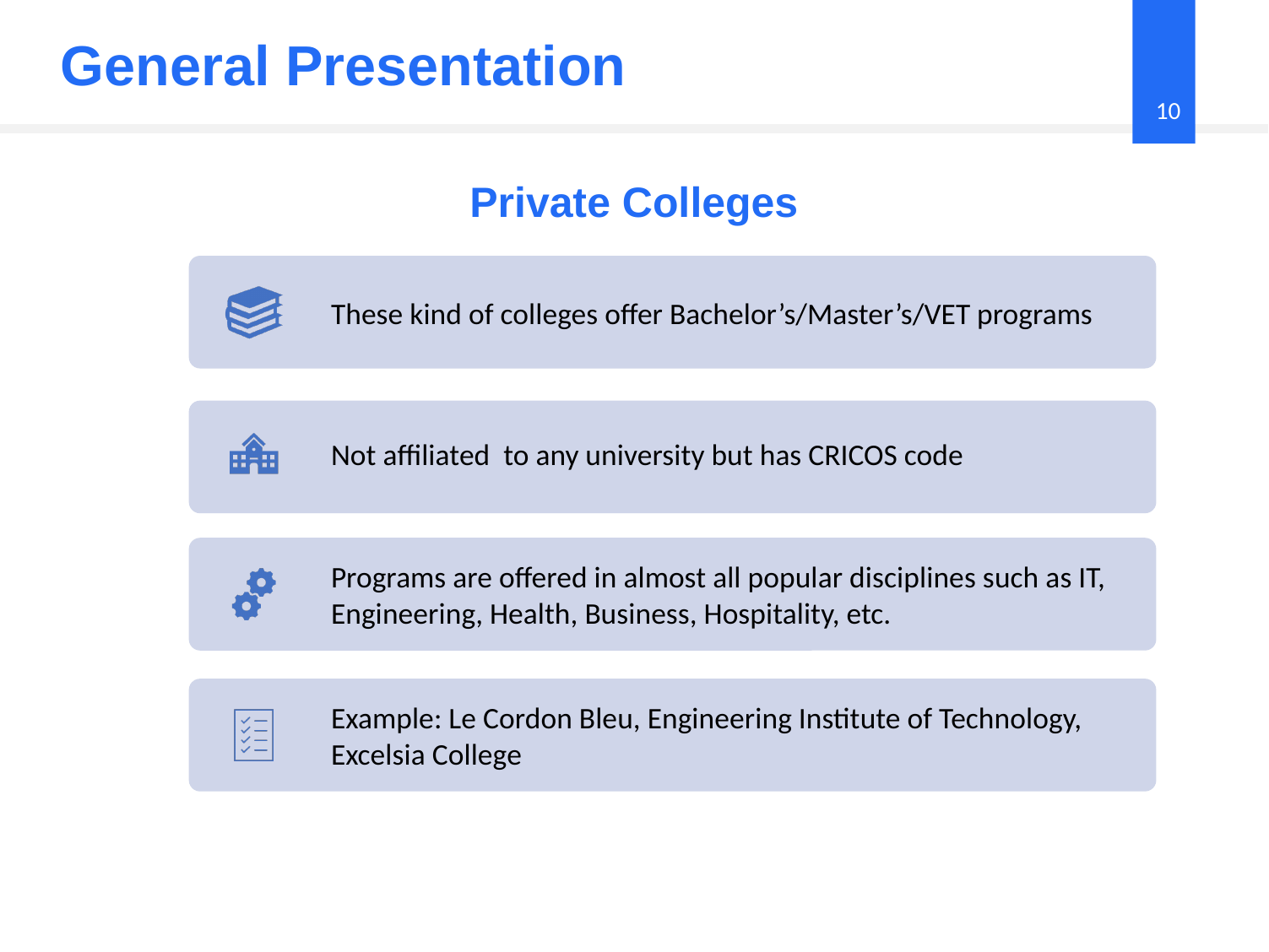

General Presentation
10
# Private Colleges
These kind of colleges offer Bachelor’s/Master’s/VET programs
Not affiliated  to any university but has CRICOS code
Programs are offered in almost all popular disciplines such as IT, Engineering, Health, Business, Hospitality, etc.
Example: Le Cordon Bleu, Engineering Institute of Technology, Excelsia College